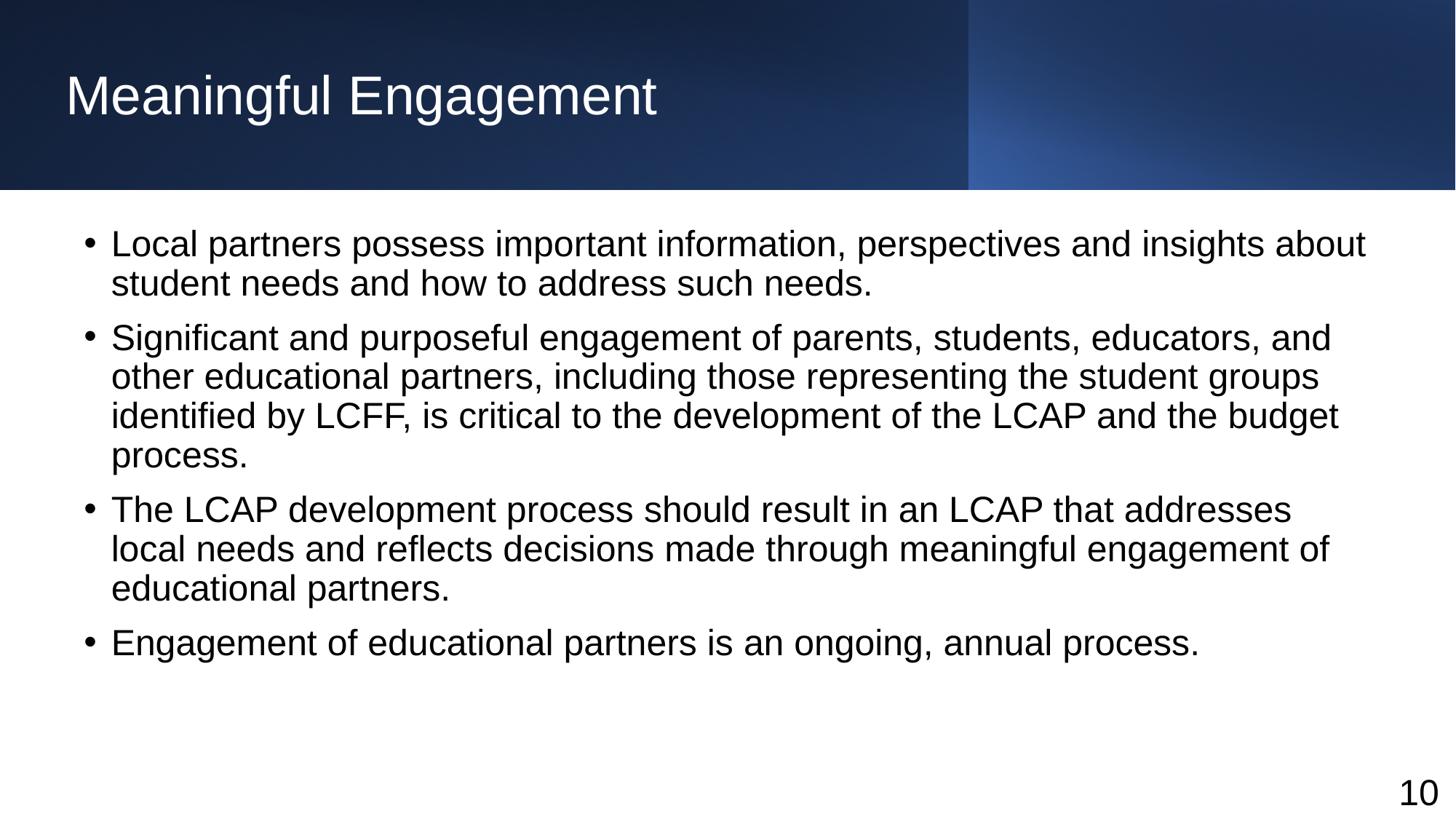

# Meaningful Engagement
Local partners possess important information, perspectives and insights about student needs and how to address such needs.
Significant and purposeful engagement of parents, students, educators, and other educational partners, including those representing the student groups identified by LCFF, is critical to the development of the LCAP and the budget process.
The LCAP development process should result in an LCAP that addresses local needs and reflects decisions made through meaningful engagement of educational partners.
Engagement of educational partners is an ongoing, annual process.
10